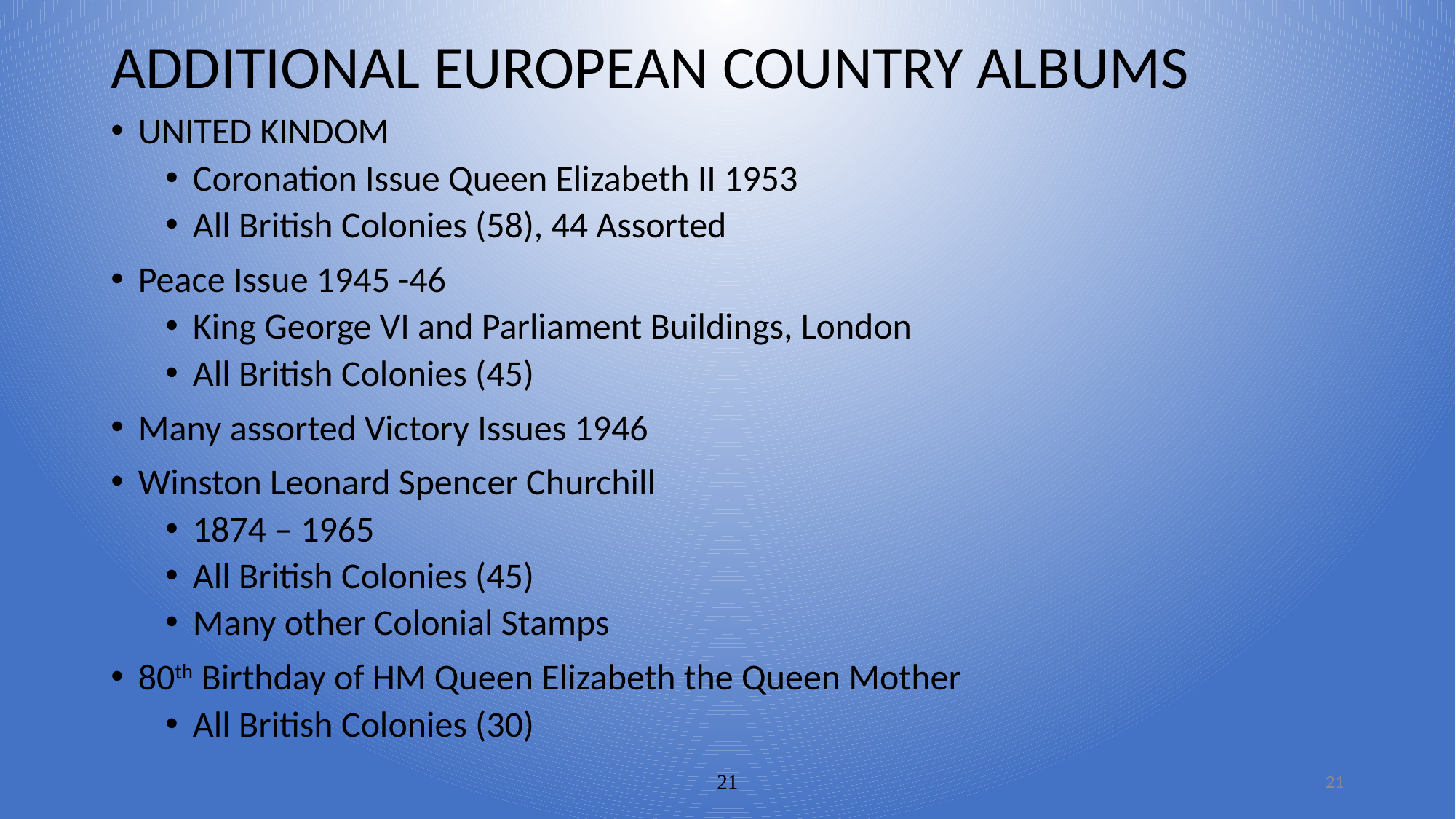

# ADDITIONAL EUROPEAN COUNTRY ALBUMS
UNITED KINDOM
Coronation Issue Queen Elizabeth II 1953
All British Colonies (58), 44 Assorted
Peace Issue 1945 -46
King George VI and Parliament Buildings, London
All British Colonies (45)
Many assorted Victory Issues 1946
Winston Leonard Spencer Churchill
1874 – 1965
All British Colonies (45)
Many other Colonial Stamps
80th Birthday of HM Queen Elizabeth the Queen Mother
All British Colonies (30)
21
21